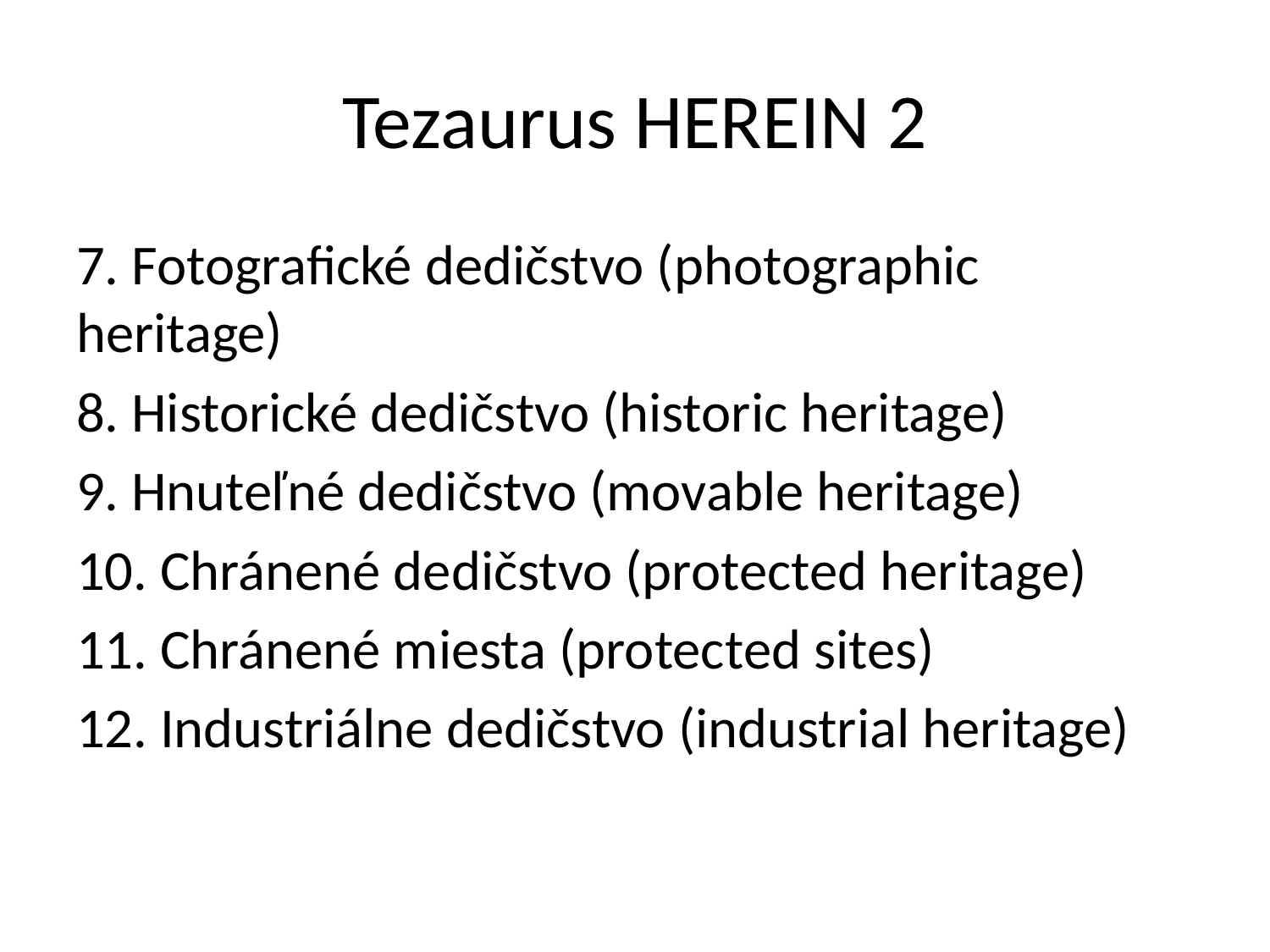

# Tezaurus HEREIN 2
7. Fotografické dedičstvo (photographic heritage)
8. Historické dedičstvo (historic heritage)
9. Hnuteľné dedičstvo (movable heritage)
10. Chránené dedičstvo (protected heritage)
11. Chránené miesta (protected sites)
12. Industriálne dedičstvo (industrial heritage)